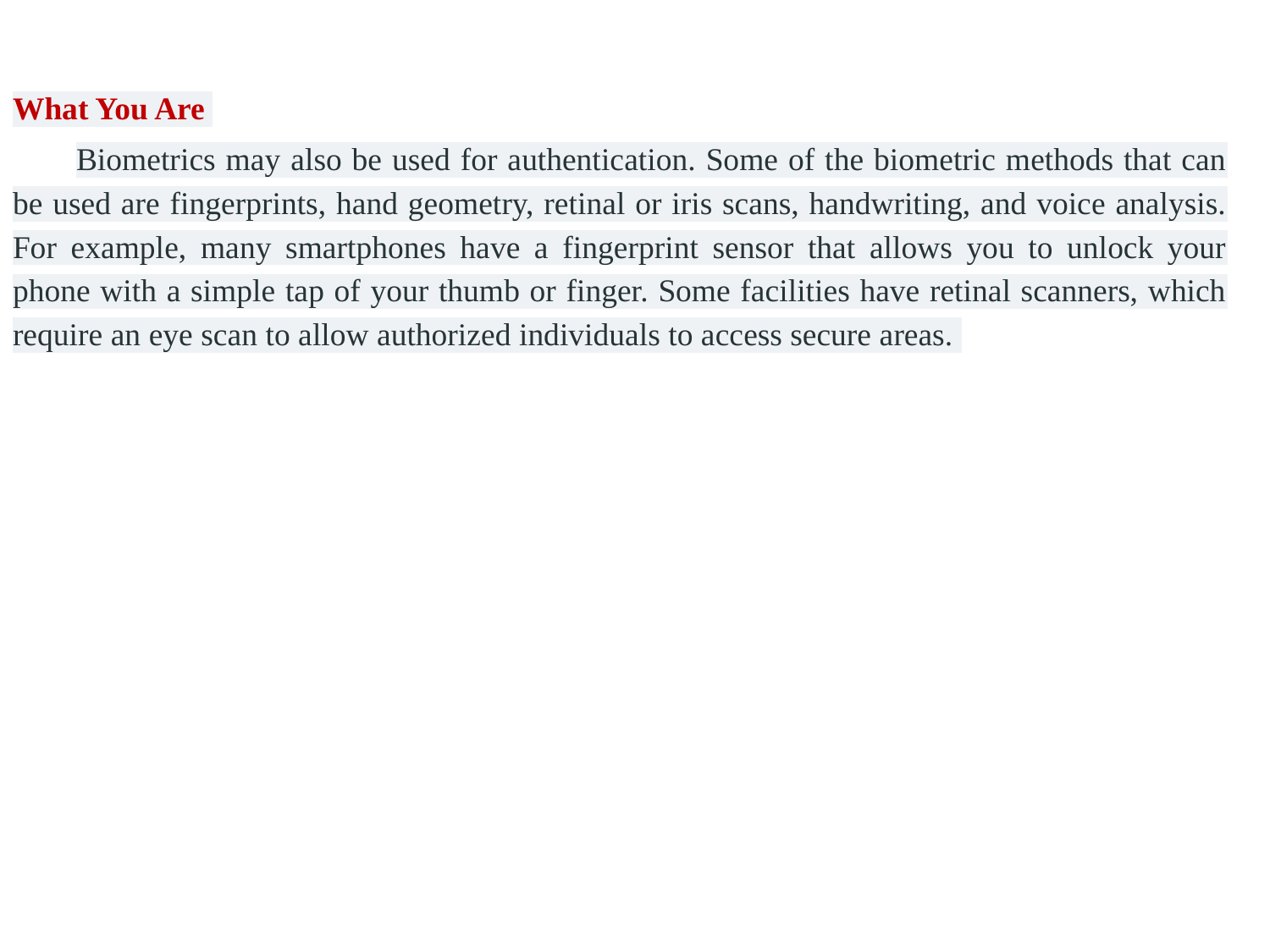

What You Are
Biometrics may also be used for authentication. Some of the biometric methods that can be used are fingerprints, hand geometry, retinal or iris scans, handwriting, and voice analysis. For example, many smartphones have a fingerprint sensor that allows you to unlock your phone with a simple tap of your thumb or finger. Some facilities have retinal scanners, which require an eye scan to allow authorized individuals to access secure areas.